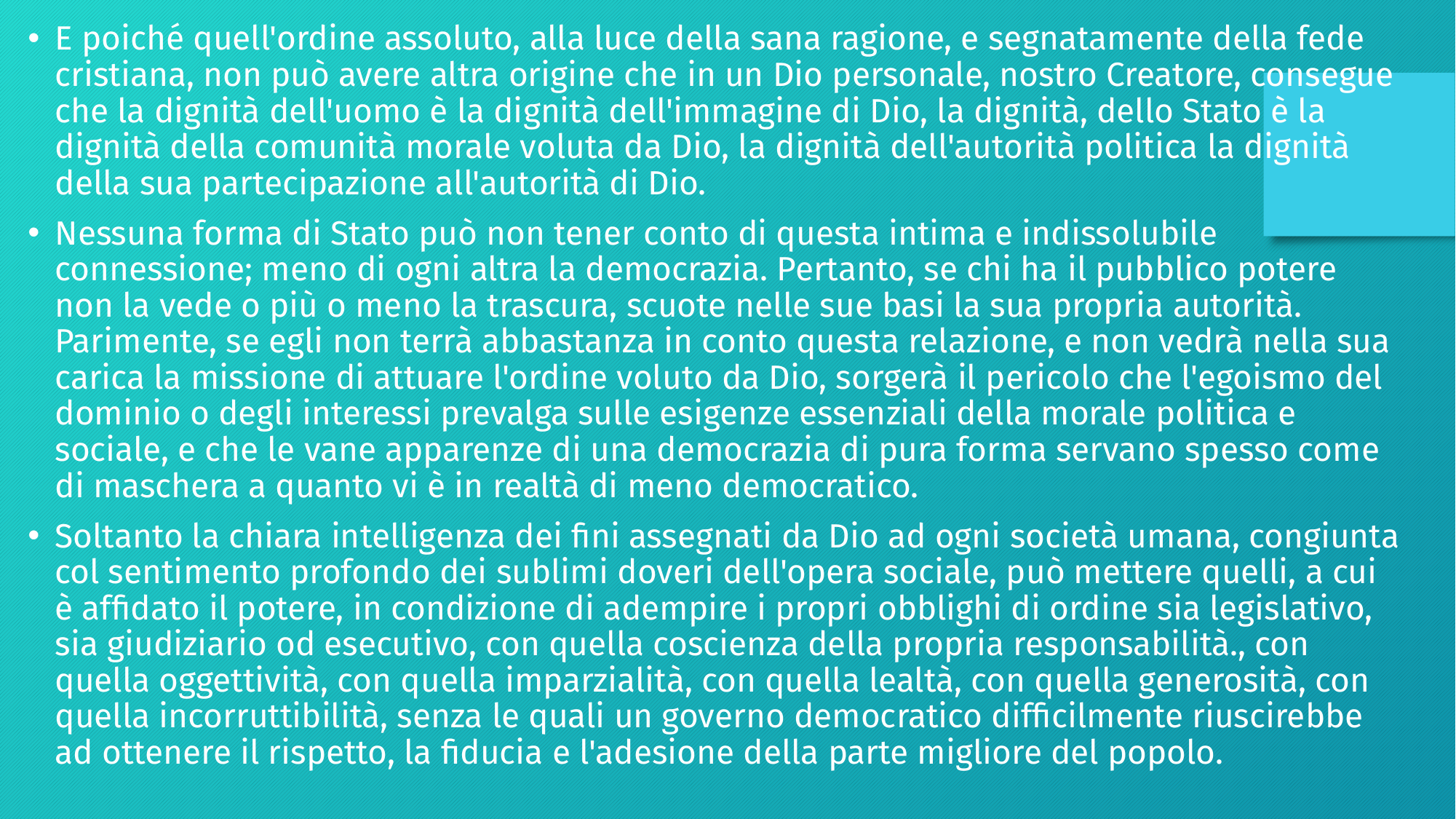

E poiché quell'ordine assoluto, alla luce della sana ragione, e segnatamente della fede cristiana, non può avere altra origine che in un Dio personale, nostro Creatore, consegue che la dignità dell'uomo è la dignità dell'immagine di Dio, la dignità, dello Stato è la dignità della comunità morale voluta da Dio, la dignità dell'autorità politica la dignità della sua partecipazione all'autorità di Dio.
Nessuna forma di Stato può non tener conto di questa intima e indissolubile connessione; meno di ogni altra la democrazia. Pertanto, se chi ha il pubblico potere non la vede o più o meno la trascura, scuote nelle sue basi la sua propria autorità. Parimente, se egli non terrà abbastanza in conto questa relazione, e non vedrà nella sua carica la missione di attuare l'ordine voluto da Dio, sorgerà il pericolo che l'egoismo del dominio o degli interessi prevalga sulle esigenze essenziali della morale politica e sociale, e che le vane apparenze di una democrazia di pura forma servano spesso come di maschera a quanto vi è in realtà di meno democratico.
Soltanto la chiara intelligenza dei fini assegnati da Dio ad ogni società umana, congiunta col sentimento profondo dei sublimi doveri dell'opera sociale, può mettere quelli, a cui è affidato il potere, in condizione di adempire i propri obblighi di ordine sia legislativo, sia giudiziario od esecutivo, con quella coscienza della propria responsabilità., con quella oggettività, con quella imparzialità, con quella lealtà, con quella generosità, con quella incorruttibilità, senza le quali un governo democratico difficilmente riuscirebbe ad ottenere il rispetto, la fiducia e l'adesione della parte migliore del popolo.